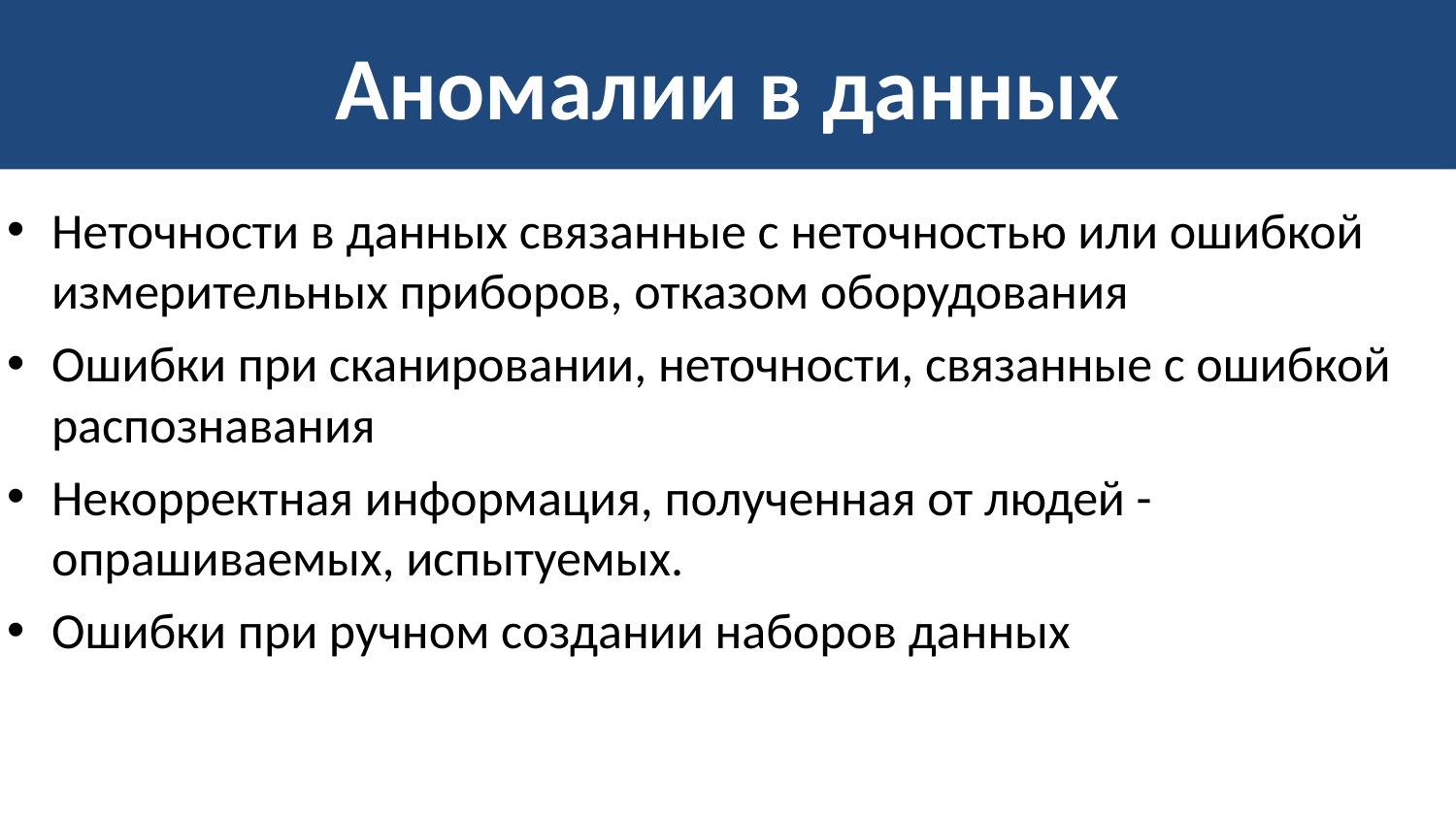

# Аномалии в данных
Неточности в данных связанные с неточностью или ошибкой измерительных приборов, отказом оборудования
Ошибки при сканировании, неточности, связанные с ошибкой распознавания
Некорректная информация, полученная от людей - опрашиваемых, испытуемых.
Ошибки при ручном создании наборов данных